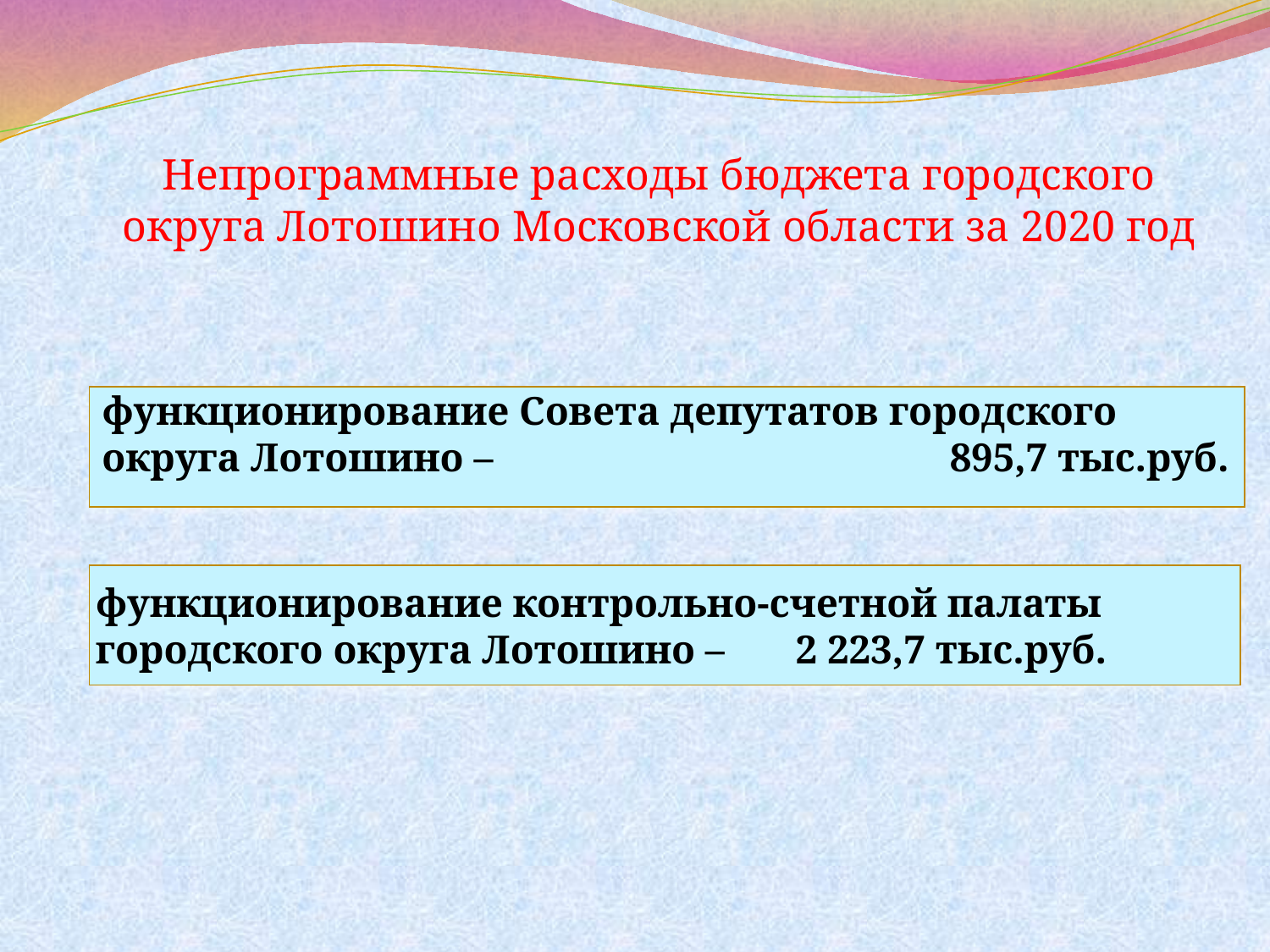

# Непрограммные расходы бюджета городского округа Лотошино Московской области за 2020 год
функционирование Совета депутатов городского округа Лотошино –                                             895,7 тыс.руб.

функционирование контрольно-счетной палаты городского округа Лотошино –       2 223,7 тыс.руб.